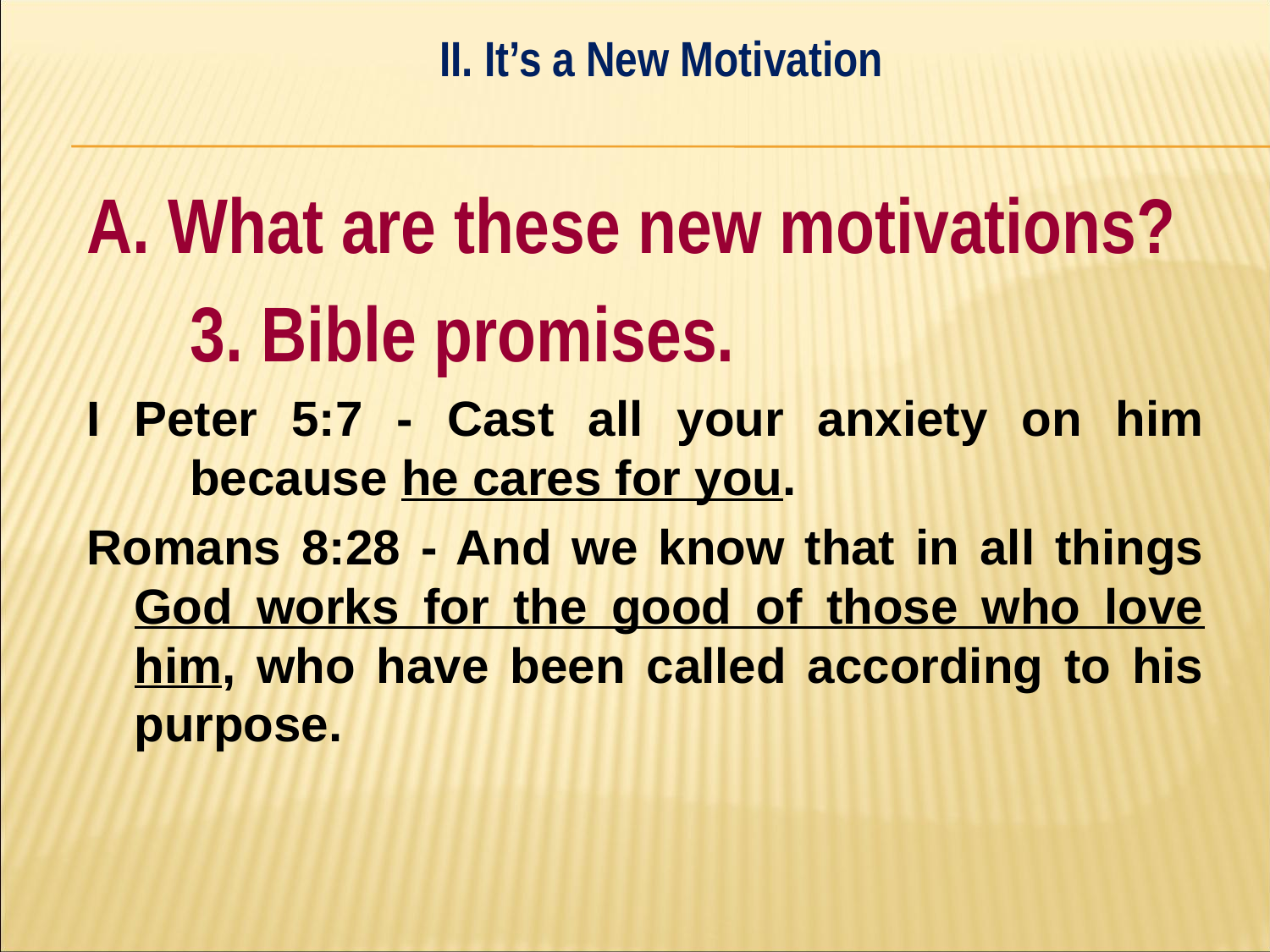

II. It’s a New Motivation
#
A. What are these new motivations?
	3. Bible promises.
I Peter 5:7 - Cast all your anxiety on him because he cares for you.
Romans 8:28 - And we know that in all things God works for the good of those who love him, who have been called according to his purpose.